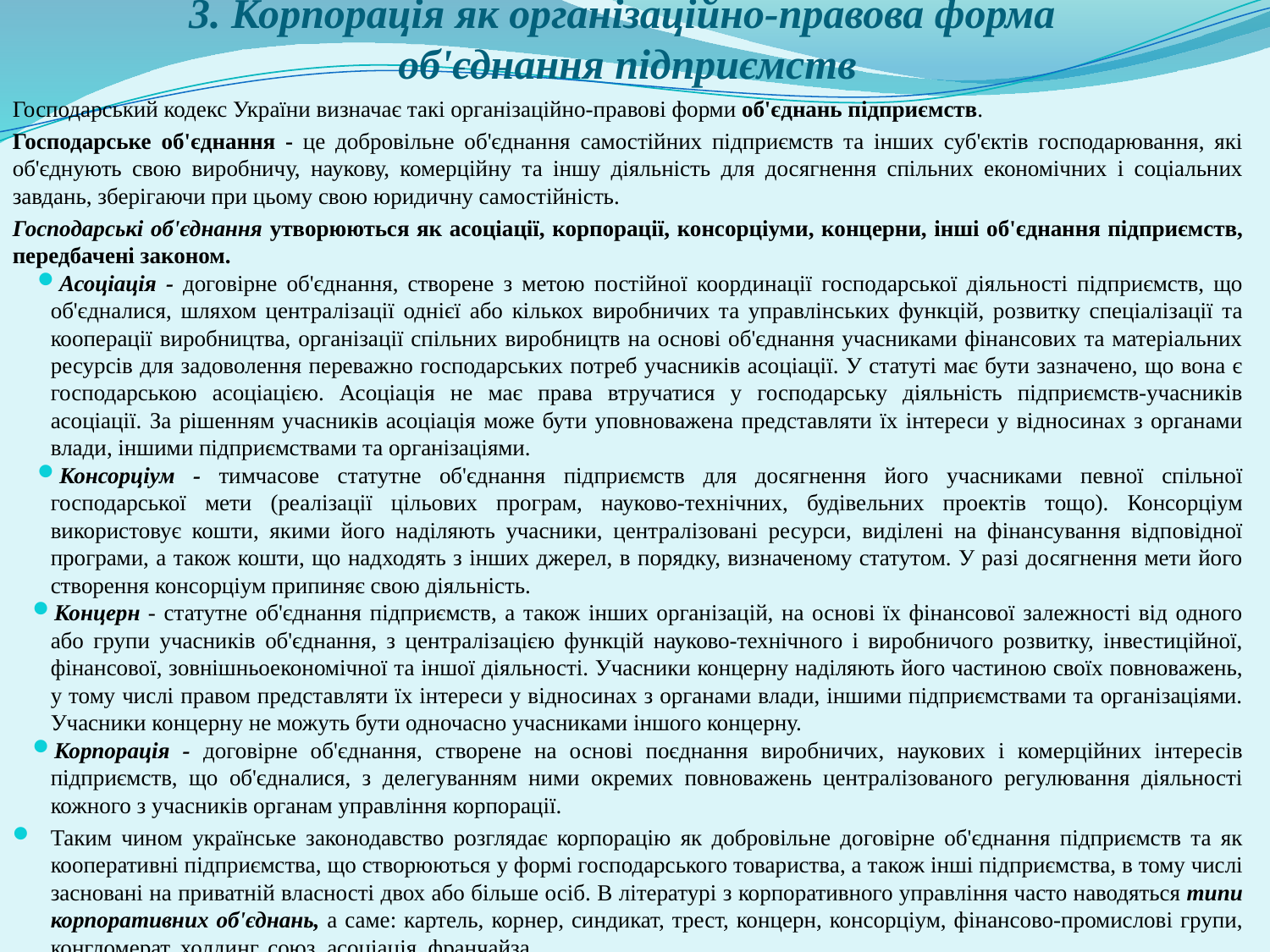

# 3. Корпорація як організаційно-правова форма об'єднання підприємств
Господарський кодекс України визначає такі організаційно-правові форми об'єднань підприємств.
Господарське об'єднання - це добровільне об'єднання самостійних підприємств та інших суб'єктів господарювання, які об'єднують свою виробничу, наукову, комерційну та іншу діяльність для досягнення спільних економічних і соціальних завдань, зберігаючи при цьому свою юридичну самостійність.
Господарські об'єднання утворюються як асоціації, корпорації, консорціуми, концерни, інші об'єднання підприємств, передбачені законом.
Асоціація - договірне об'єднання, створене з метою постійної координації господарської діяльності підприємств, що об'єдналися, шляхом централізації однієї або кількох виробничих та управлінських функцій, розвитку спеціалізації та кооперації виробництва, організації спільних виробництв на основі об'єднання учасниками фінансових та матеріальних ресурсів для задоволення переважно господарських потреб учасників асоціації. У статуті має бути зазначено, що вона є господарською асоціацією. Асоціація не має права втручатися у господарську діяльність підприємств-учасників асоціації. За рішенням учасників асоціація може бути уповноважена представляти їх інтереси у відносинах з органами влади, іншими підприємствами та організаціями.
Консорціум - тимчасове статутне об'єднання підприємств для досягнення його учасниками певної спільної господарської мети (реалізації цільових програм, науково-технічних, будівельних проектів тощо). Консорціум використовує кошти, якими його наділяють учасники, централізовані ресурси, виділені на фінансування відповідної програми, а також кошти, що надходять з інших джерел, в порядку, визначеному статутом. У разі досягнення мети його створення консорціум припиняє свою діяльність.
Концерн - статутне об'єднання підприємств, а також інших організацій, на основі їх фінансової залежності від одного або групи учасників об'єднання, з централізацією функцій науково-технічного і виробничого розвитку, інвестиційної, фінансової, зовнішньоекономічної та іншої діяльності. Учасники концерну наділяють його частиною своїх повноважень, у тому числі правом представляти їх інтереси у відносинах з органами влади, іншими підприємствами та організаціями. Учасники концерну не можуть бути одночасно учасниками іншого концерну.
Корпорація - договірне об'єднання, створене на основі поєднання виробничих, наукових і комерційних інтересів підприємств, що об'єдналися, з делегуванням ними окремих повноважень централізованого регулювання діяльності кожного з учасників органам управління корпорації.
Таким чином українське законодавство розглядає корпорацію як добровільне договірне об'єднання підприємств та як кооперативні підприємства, що створюються у формі господарського товариства, а також інші підприємства, в тому числі засновані на приватній власності двох або більше осіб. В літературі з корпоративного управління часто наводяться типи корпоративних об'єднань, а саме: картель, корнер, синдикат, трест, концерн, консорціум, фінансово-промислові групи, конгломерат, холдинг, союз, асоціація, франчайза.